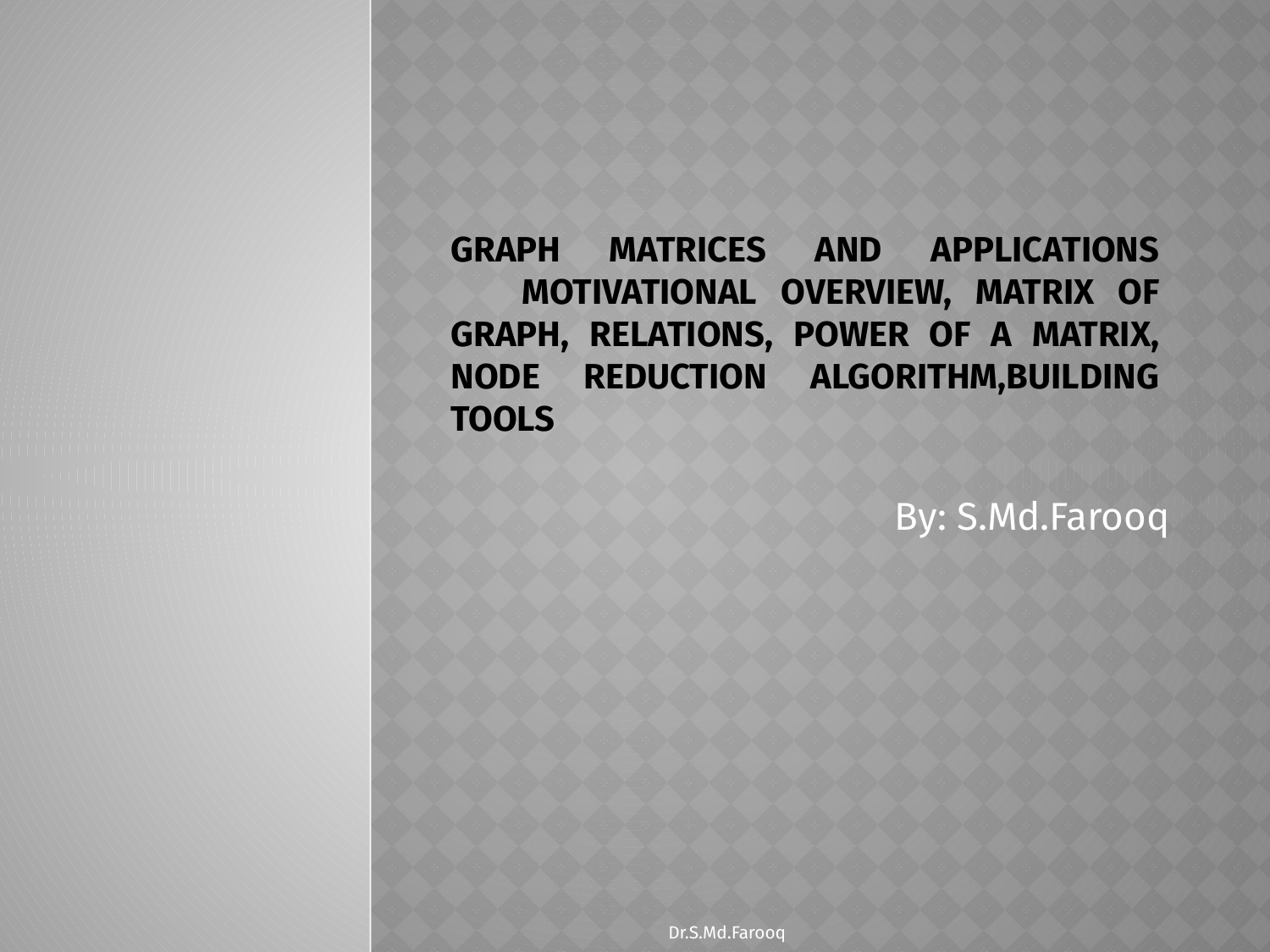

# Graph matrices and Applications Motivational Overview, Matrix of Graph, Relations, Power of a Matrix, Node reduction Algorithm,Building Tools
By: S.Md.Farooq
Dr.S.Md.Farooq